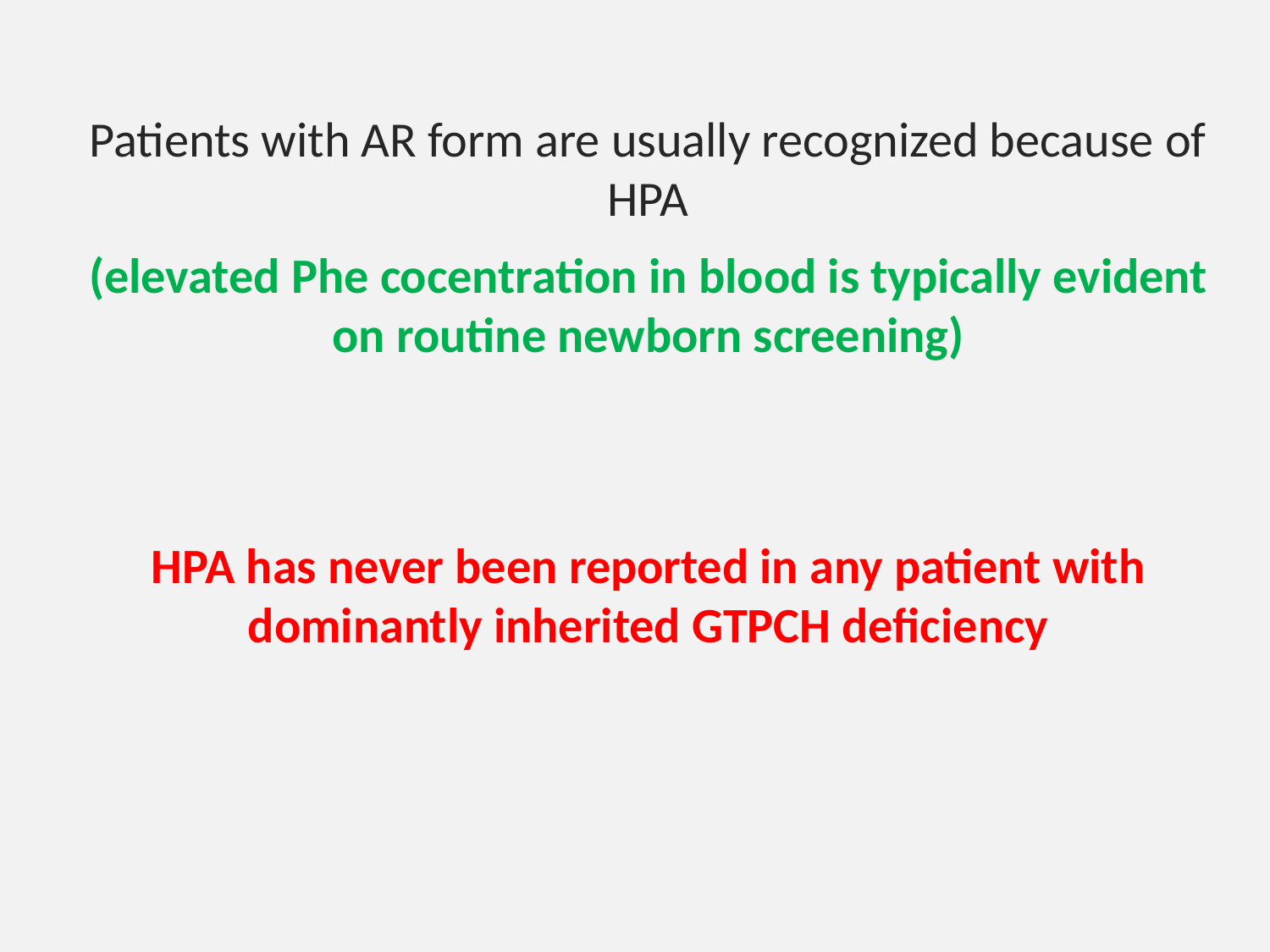

Patients with AR form are usually recognized because of HPA
(elevated Phe cocentration in blood is typically evident on routine newborn screening)

HPA has never been reported in any patient with dominantly inherited GTPCH deficiency